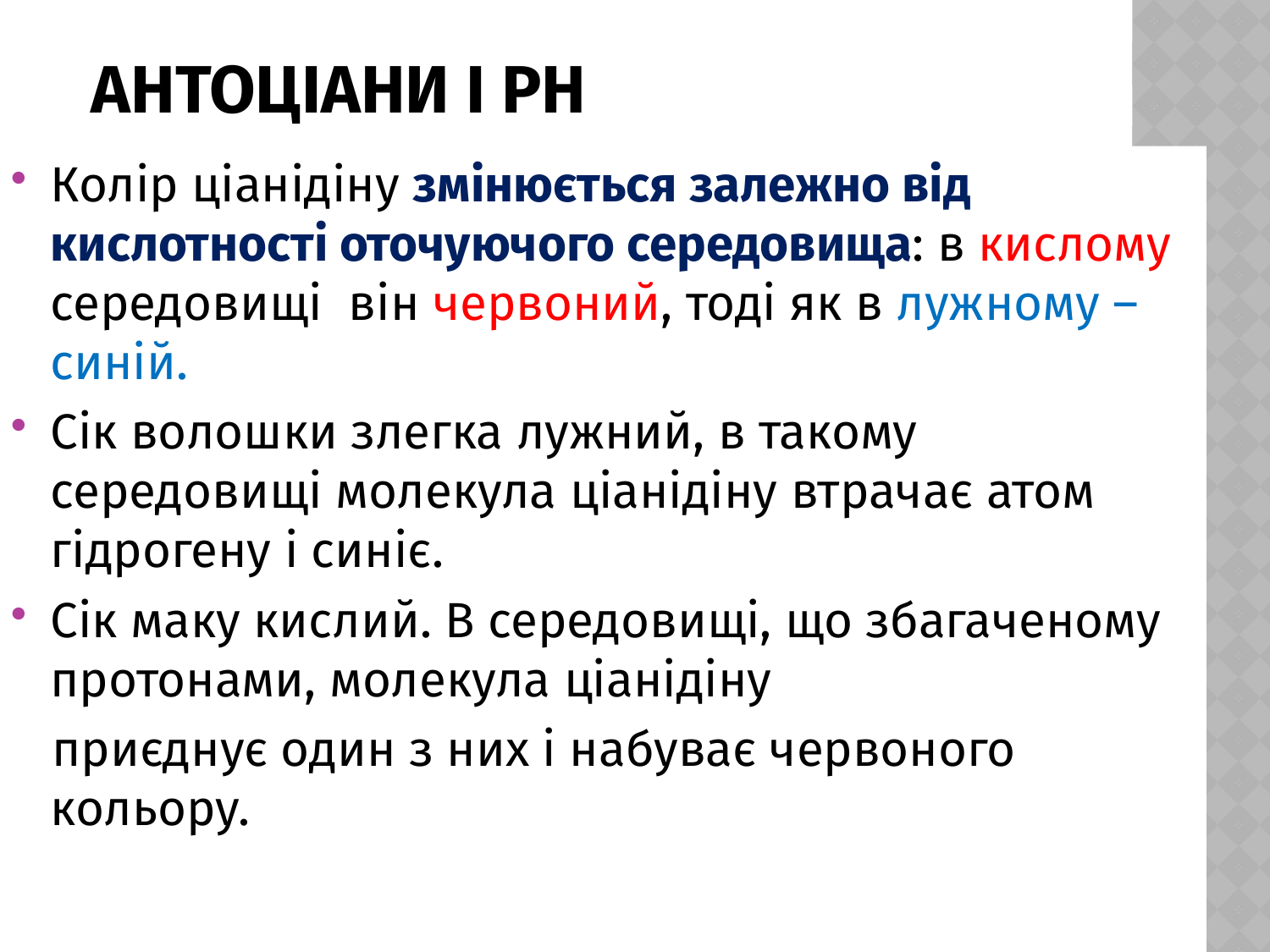

# Антоціани і рН
Колір ціанідіну змінюється залежно від кислотності оточуючого середовища: в кислому середовищі  він червоний, тоді як в лужному – синій.
Сік волошки злегка лужний, в такому середовищі молекула ціанідіну втрачає атом гідрогену і синіє.
Сік маку кислий. В середовищі, що збагаченому протонами, молекула ціанідіну
   приєднує один з них і набуває червоного кольору.